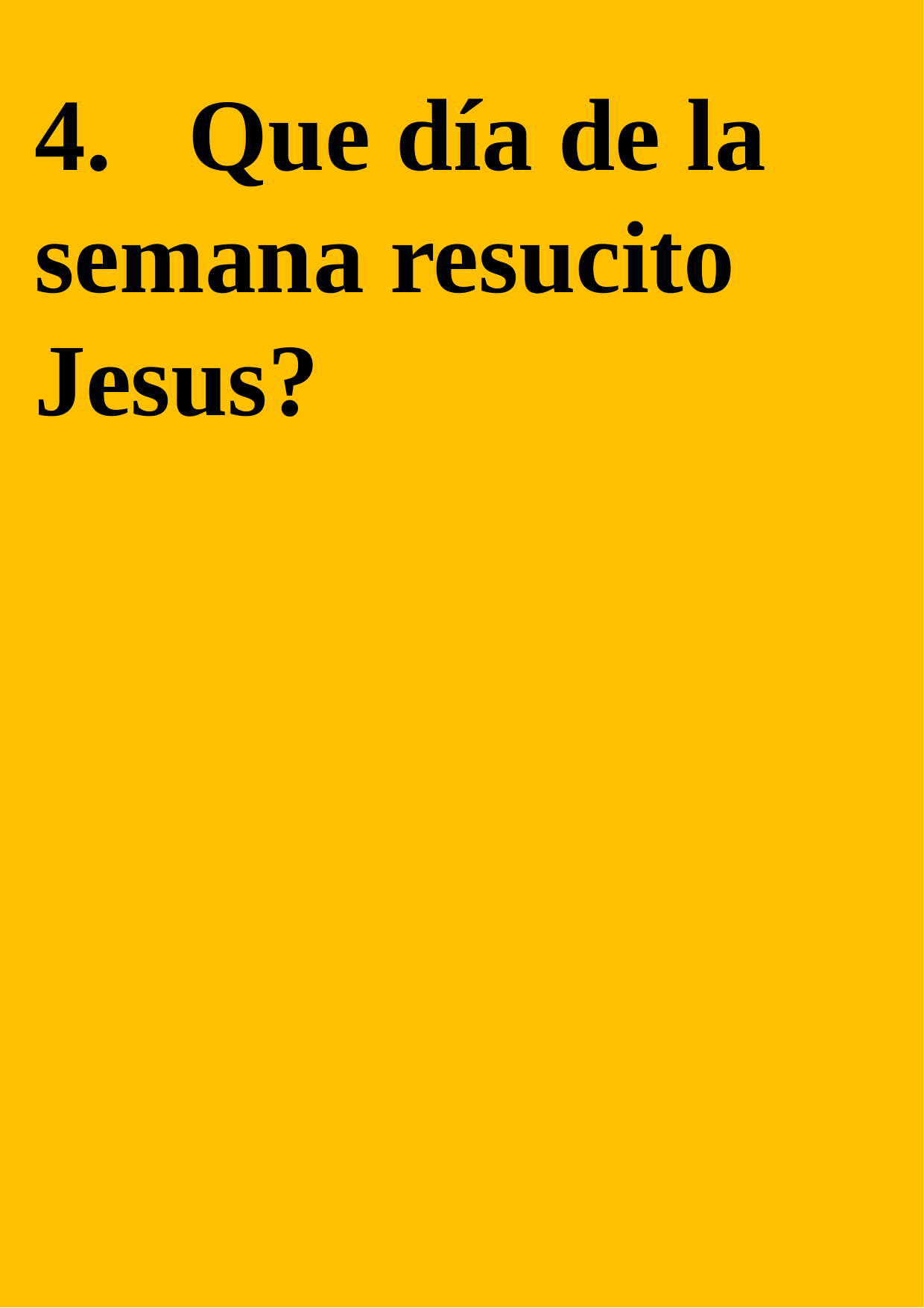

4.   Que día de la semana resucito Jesus?